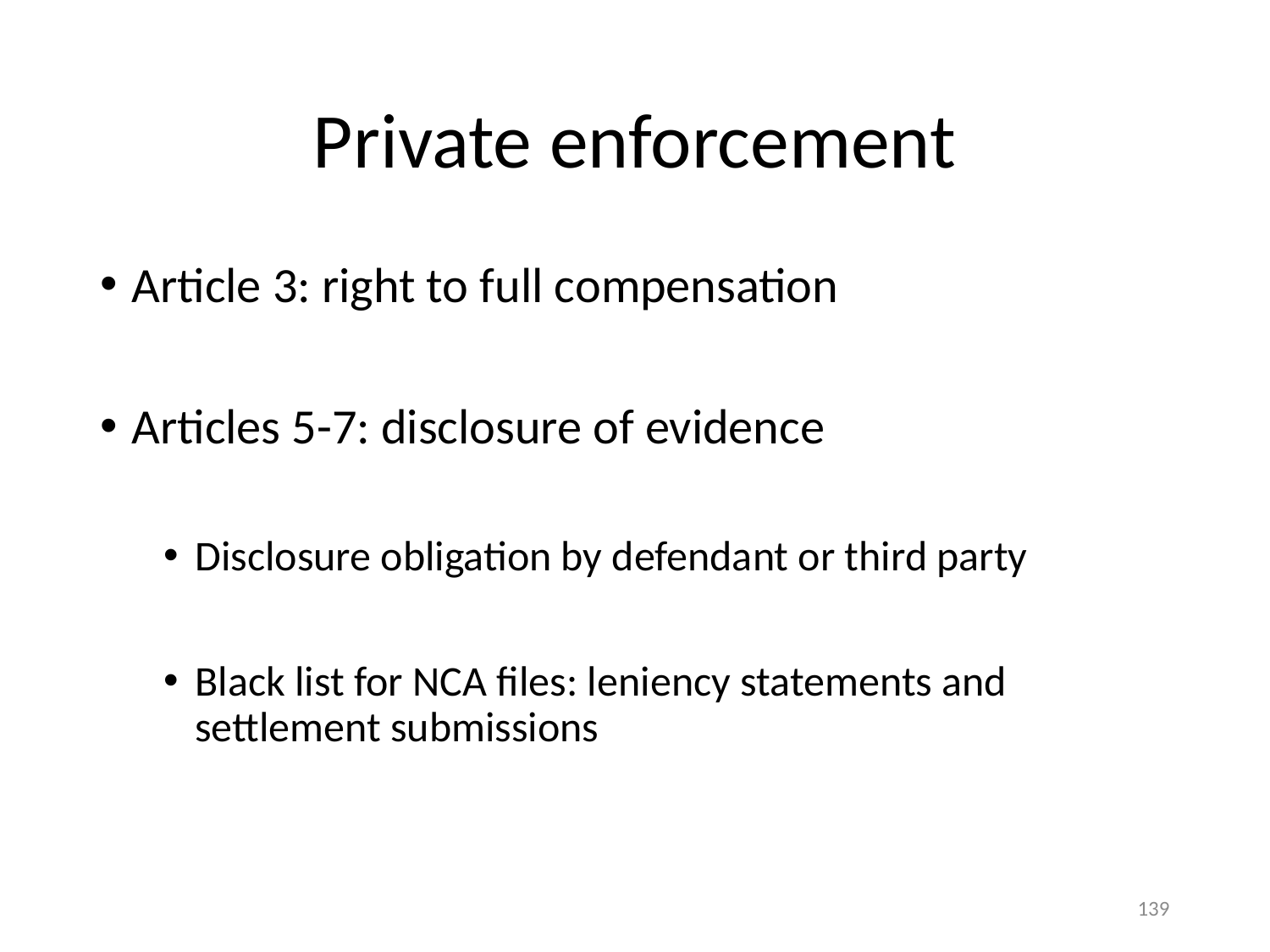

# Private enforcement
Article 3: right to full compensation

Articles 5-7: disclosure of evidence

Disclosure obligation by defendant or third party

Black list for NCA files: leniency statements and settlement submissions
139